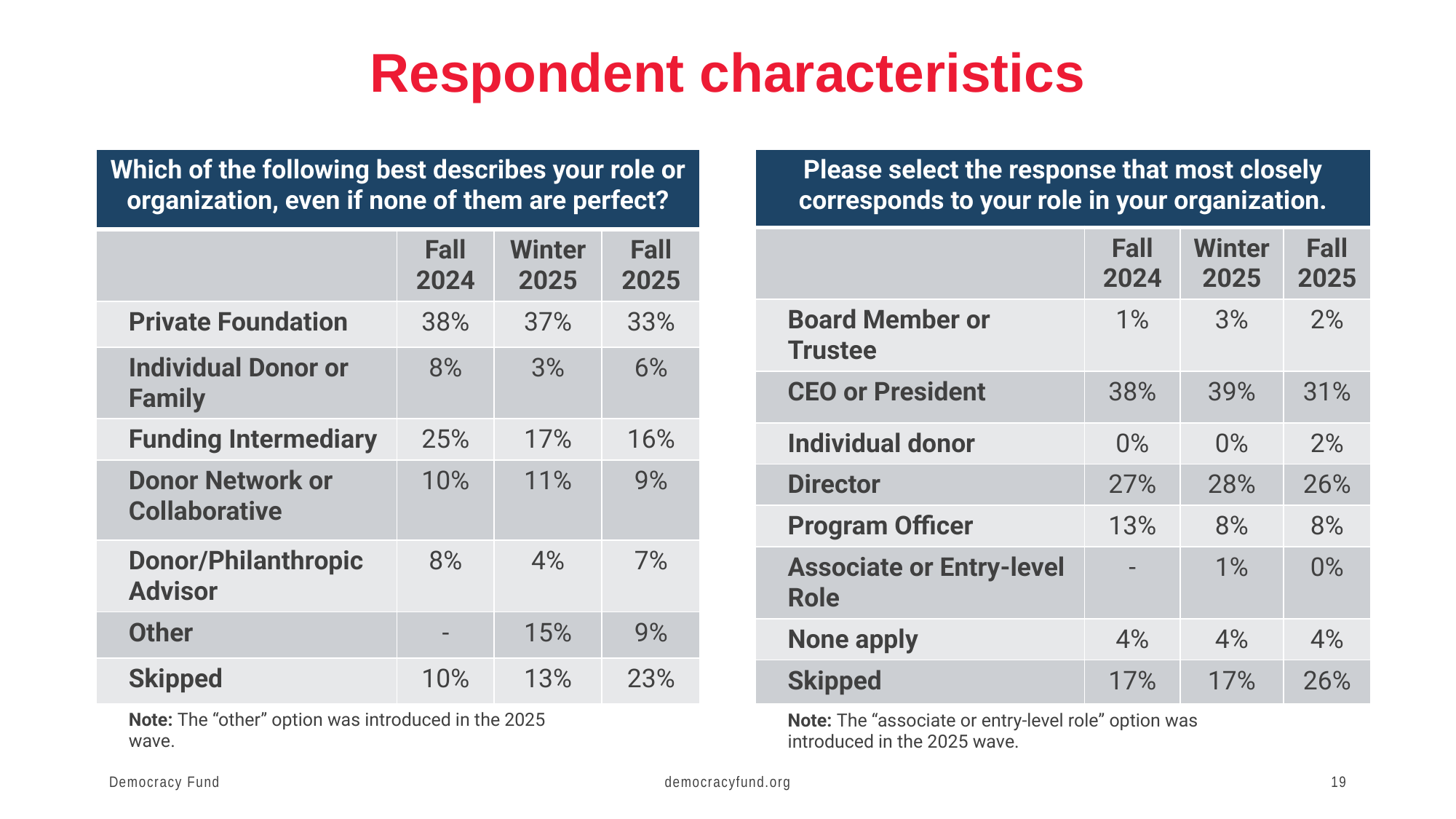

# Respondent characteristics
| Which of the following best describes your role or organization, even if none of them are perfect? |  |  |  |
| --- | --- | --- | --- |
|  | Fall 2024 | Winter 2025 | Fall 2025 |
| Private Foundation | 38% | 37% | 33% |
| Individual Donor or Family | 8% | 3% | 6% |
| Funding Intermediary | 25% | 17% | 16% |
| Donor Network or Collaborative | 10% | 11% | 9% |
| Donor/Philanthropic Advisor | 8% | 4% | 7% |
| Other | - | 15% | 9% |
| Skipped | 10% | 13% | 23% |
| Note: The “other” option was introduced in the 2025 wave. |  |  |  |
| Please select the response that most closely corresponds to your role in your organization. |  |  |  |
| --- | --- | --- | --- |
|  | Fall 2024 | Winter 2025 | Fall 2025 |
| Board Member or Trustee | 1% | 3% | 2% |
| CEO or President | 38% | 39% | 31% |
| Individual donor | 0% | 0% | 2% |
| Director | 27% | 28% | 26% |
| Program Officer | 13% | 8% | 8% |
| Associate or Entry-level Role | - | 1% | 0% |
| None apply | 4% | 4% | 4% |
| Skipped | 17% | 17% | 26% |
| Note: The “associate or entry-level role” option was introduced in the 2025 wave. |  |  |  |
Democracy Fund
democracyfund.org
19